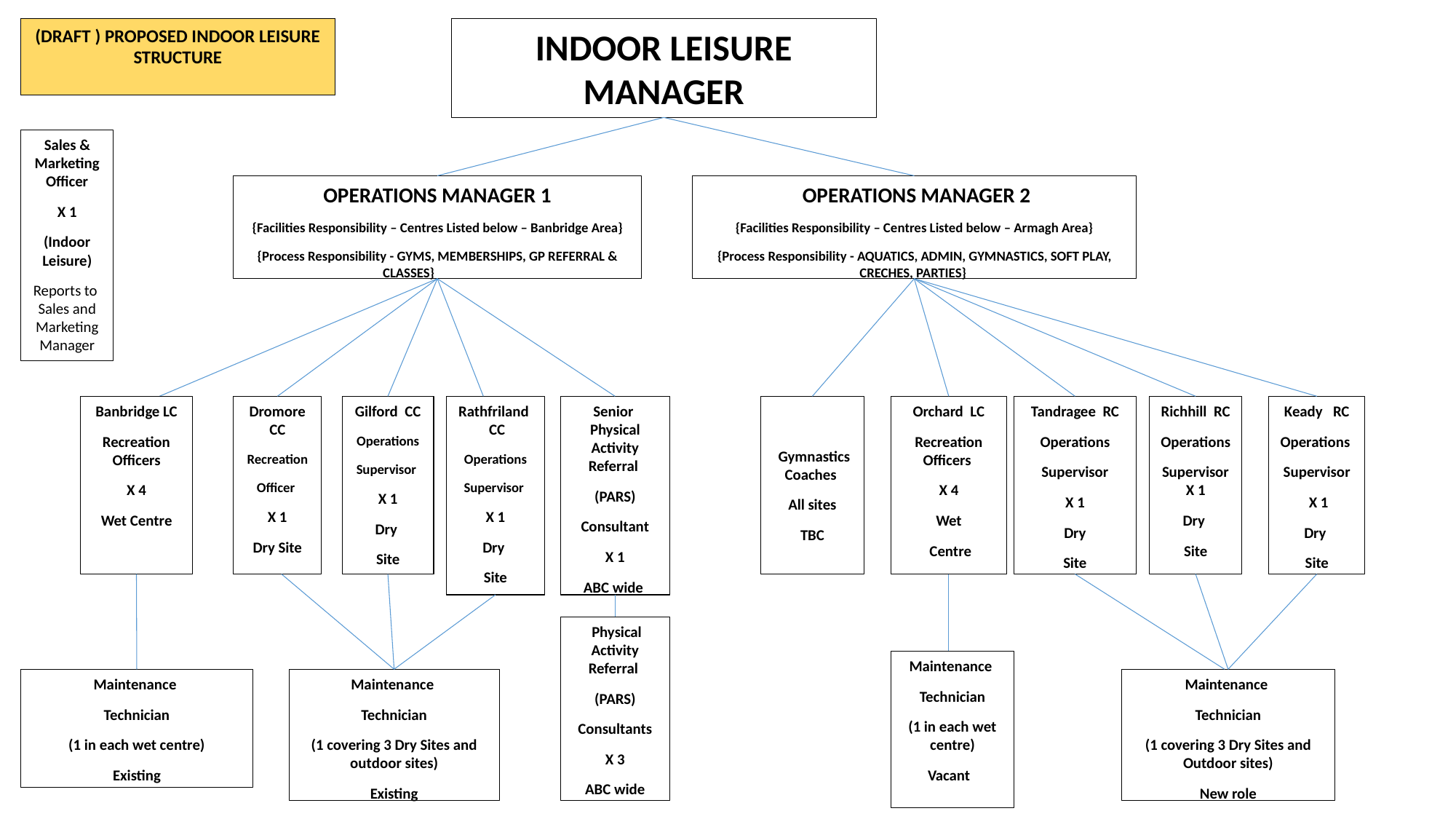

(DRAFT ) PROPOSED INDOOR LEISURE STRUCTURE

INDOOR LEISURE MANAGER

Sales & Marketing
Officer
X 1
(Indoor Leisure)
Reports to  Sales and Marketing Manager

OPERATIONS MANAGER 1
{Facilities Responsibility – Centres Listed below – Banbridge Area}
{Process Responsibility - GYMS, MEMBERSHIPS, GP REFERRAL & CLASSES}

 OPERATIONS MANAGER 2
{Facilities Responsibility – Centres Listed below – Armagh Area}
{Process Responsibility - AQUATICS, ADMIN, GYMNASTICS, SOFT PLAY, CRECHES, PARTIES}

Banbridge LC
Recreation Officers
X 4
Wet Centre

Senior  Physical Activity Referral
(PARS)
Consultant
X 1
ABC wide

 Gymnastics Coaches
All sites
TBC

Orchard  LC
Recreation Officers
X 4
Wet
 Centre

Tandragee  RC
Operations
Supervisor
X 1
Dry
Site

Richhill  RC
Operations
Supervisor X 1
Dry
Site

Keady   RC
Operations
Supervisor
 X 1
Dry
Site

Banbridge LC
Duty Managers
X 4

Dromore CC
Recreation
Officer
X 1
Dry Site

Gilford  CC
Operations
Supervisor
X 1
Dry
Site

Rathfriland   CC
Operations
Supervisor
X 1
Dry
Site

 Physical Activity Referral
(PARS)
Consultants
X 3
ABC wide

Maintenance
Technician
(1 in each wet centre)
Vacant

Maintenance
Technician
(1 in each wet centre)
Existing

Maintenance
Technician
(1 covering 3 Dry Sites and outdoor sites)
Existing

Maintenance
Technician
(1 covering 3 Dry Sites and Outdoor sites)
New role